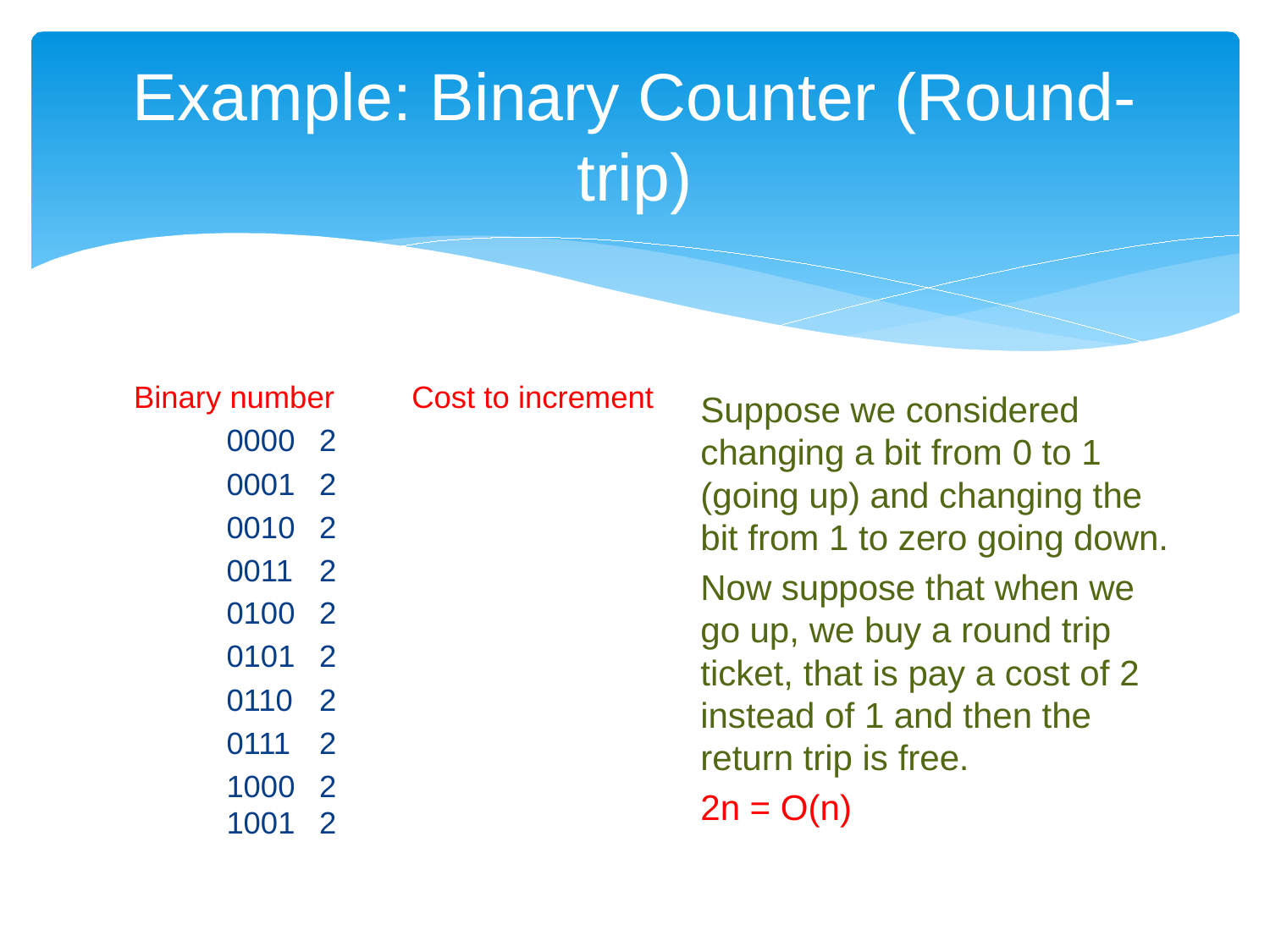

# Example: Binary Counter (Round-trip)
Binary number 	Cost to increment
	0000  		2
	0001		2
	0010		2
	0011		2
	0100		2
	0101		2
	0110		2
	0111		2
	1000		2
	1001		2
Suppose we considered changing a bit from 0 to 1 (going up) and changing the bit from 1 to zero going down.
Now suppose that when we go up, we buy a round trip ticket, that is pay a cost of 2 instead of 1 and then the return trip is free.
2n = O(n)